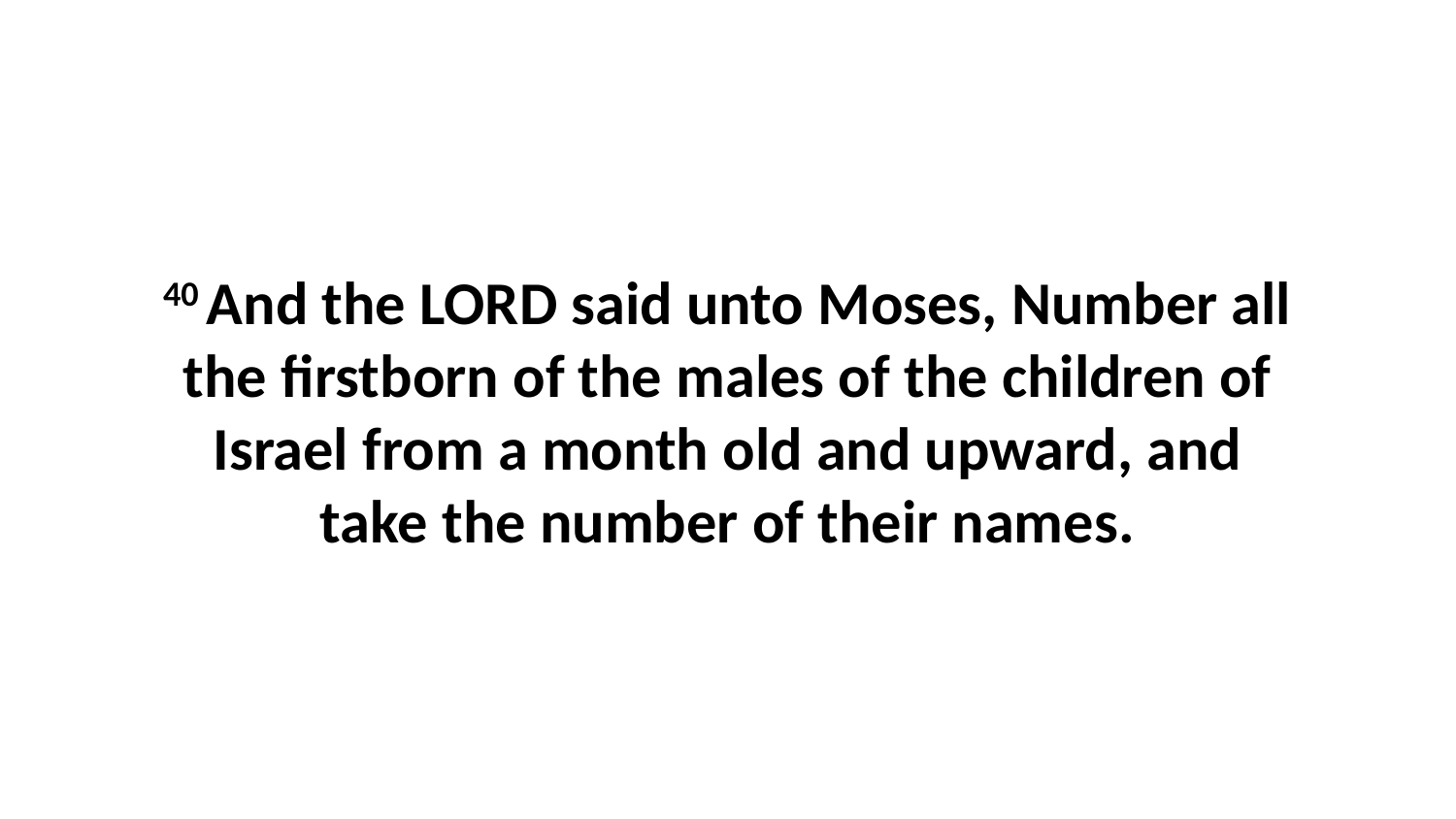

40 And the LORD said unto Moses, Number all the firstborn of the males of the children of Israel from a month old and upward, and take the number of their names.